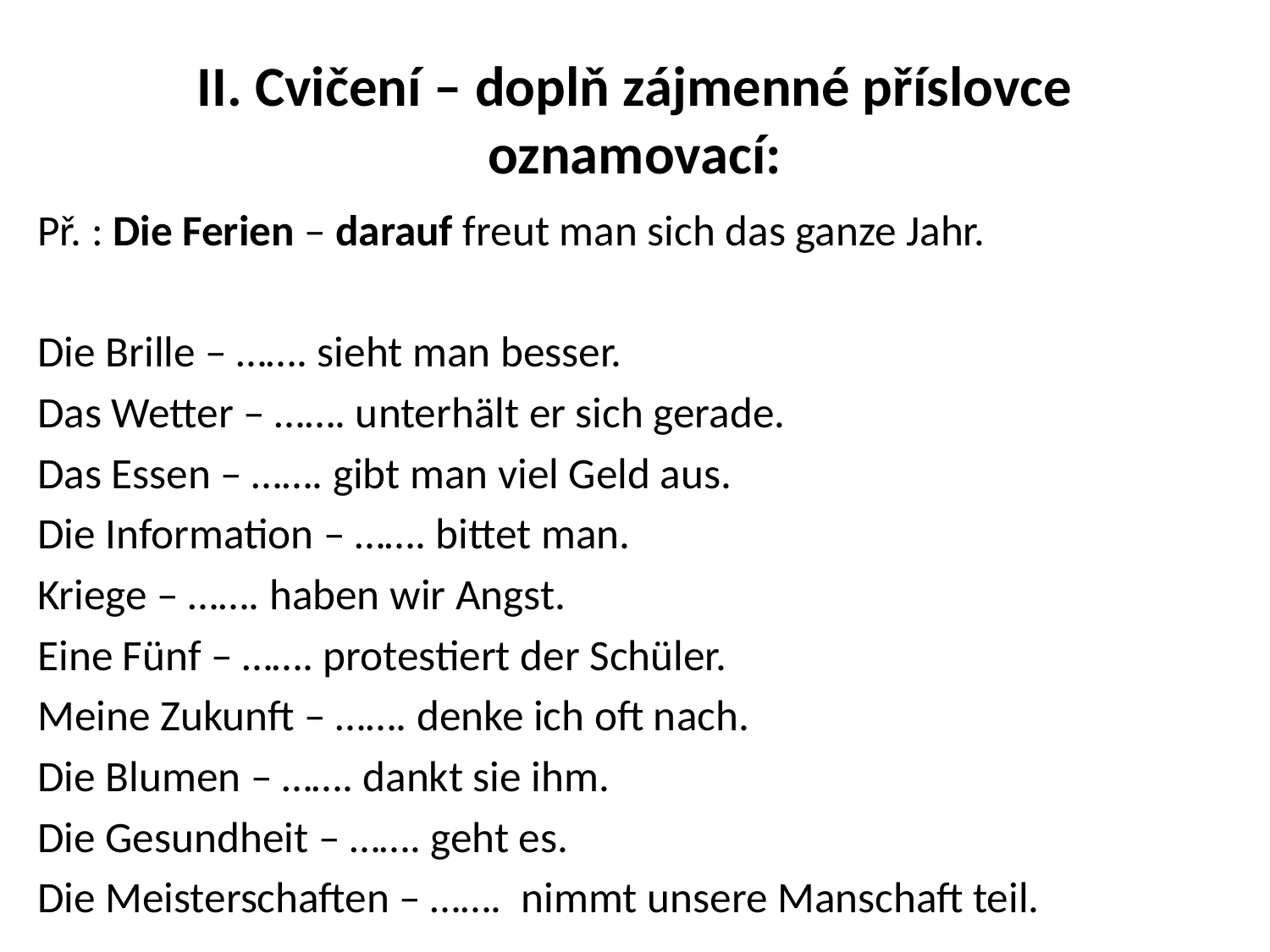

# II. Cvičení – doplň zájmenné příslovce oznamovací:
Př. : Die Ferien – darauf freut man sich das ganze Jahr.

Die Brille – ……. sieht man besser.
Das Wetter – ……. unterhält er sich gerade.
Das Essen – ……. gibt man viel Geld aus.
Die Information – ……. bittet man.
Kriege – ……. haben wir Angst.
Eine Fünf – ……. protestiert der Schüler.
Meine Zukunft – ……. denke ich oft nach.
Die Blumen – ……. dankt sie ihm.
Die Gesundheit – ……. geht es.
Die Meisterschaften – …….  nimmt unsere Manschaft teil.